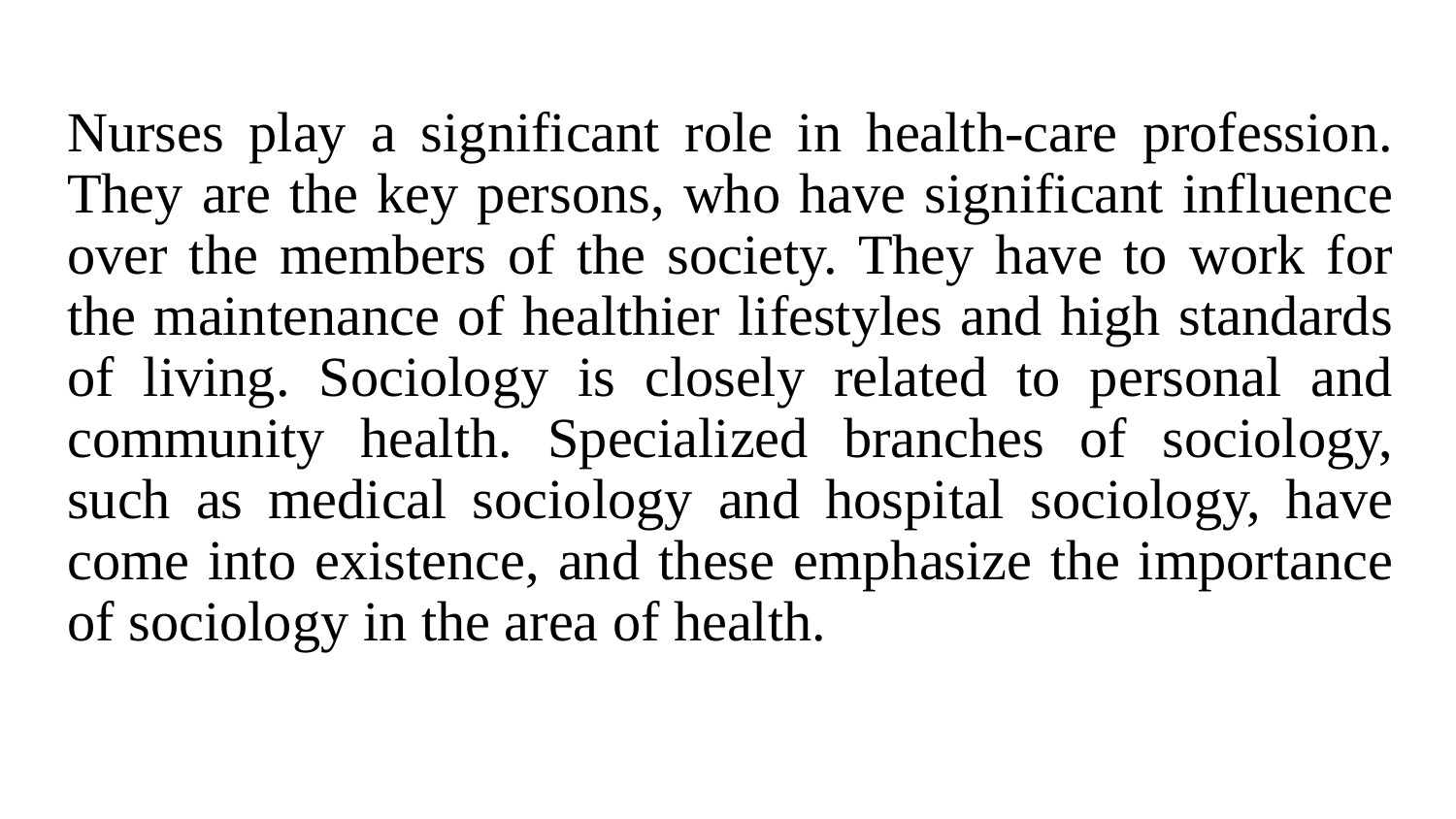

Nurses play a significant role in health-care profession. They are the key persons, who have significant influence over the members of the society. They have to work for the maintenance of healthier lifestyles and high standards of living. Sociology is closely related to personal and community health. Specialized branches of sociology, such as medical sociology and hospital sociology, have come into existence, and these emphasize the importance of sociology in the area of health.